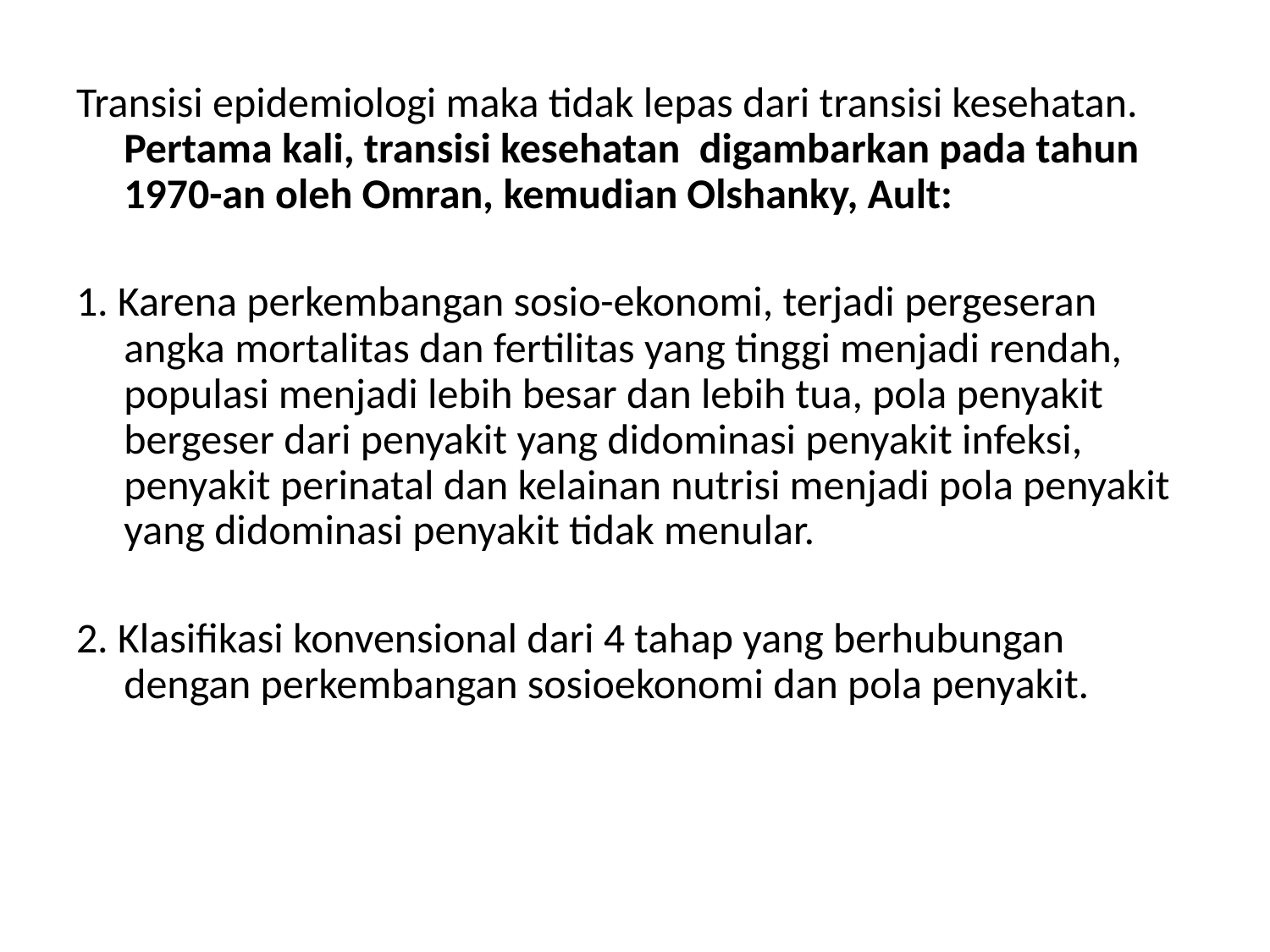

Transisi epidemiologi maka tidak lepas dari transisi kesehatan. Pertama kali, transisi kesehatan  digambarkan pada tahun 1970-an oleh Omran, kemudian Olshanky, Ault:

1. Karena perkembangan sosio-ekonomi, terjadi pergeseran angka mortalitas dan fertilitas yang tinggi menjadi rendah, populasi menjadi lebih besar dan lebih tua, pola penyakit bergeser dari penyakit yang didominasi penyakit infeksi, penyakit perinatal dan kelainan nutrisi menjadi pola penyakit yang didominasi penyakit tidak menular.

2. Klasifikasi konvensional dari 4 tahap yang berhubungan dengan perkembangan sosioekonomi dan pola penyakit.